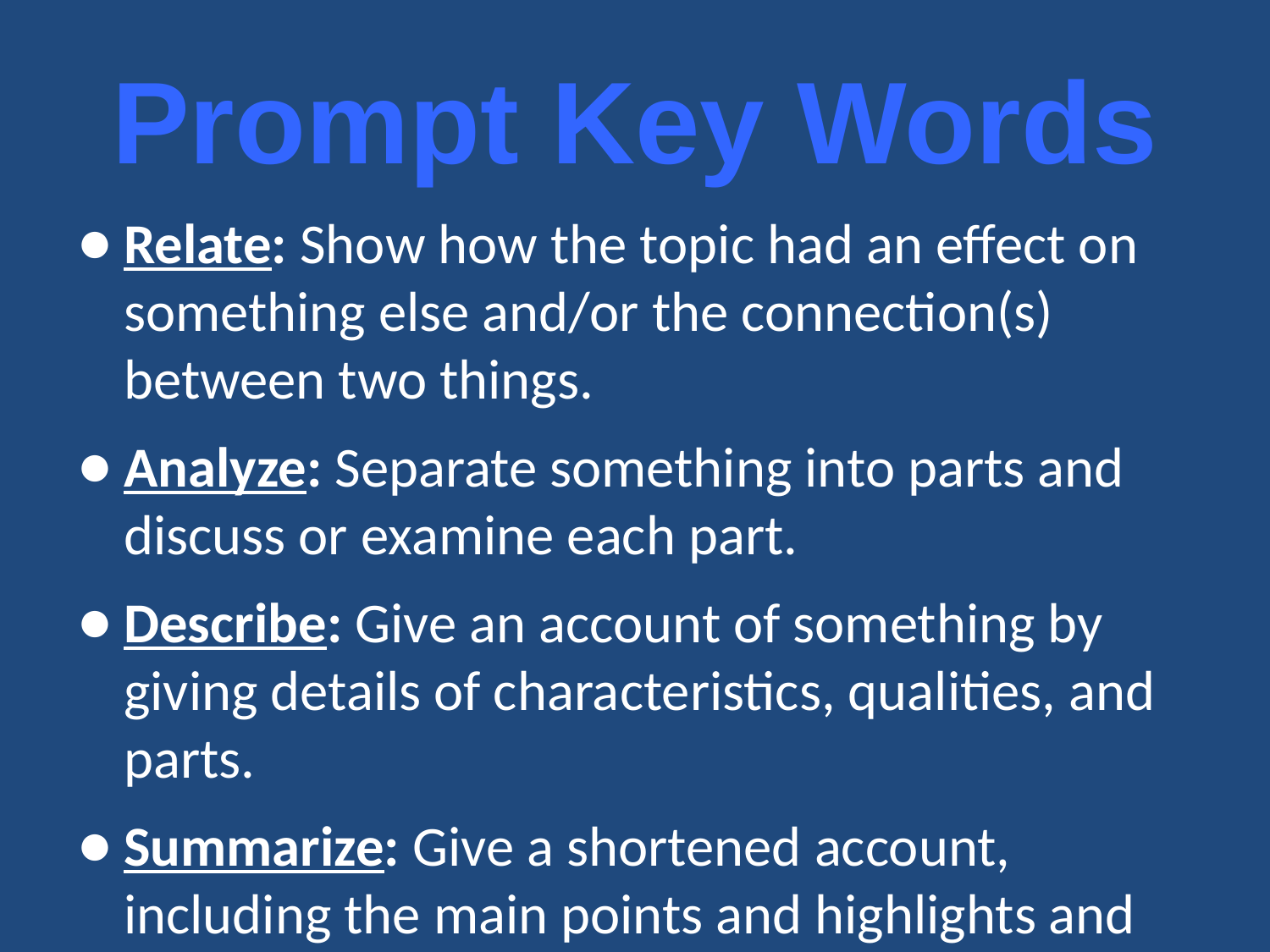

# Prompt Key Words
Relate: Show how the topic had an effect on something else and/or the connection(s) between two things.
Analyze: Separate something into parts and discuss or examine each part.
Describe: Give an account of something by giving details of characteristics, qualities, and parts.
Summarize: Give a shortened account, including the main points and highlights and leaving out uneccessary details.